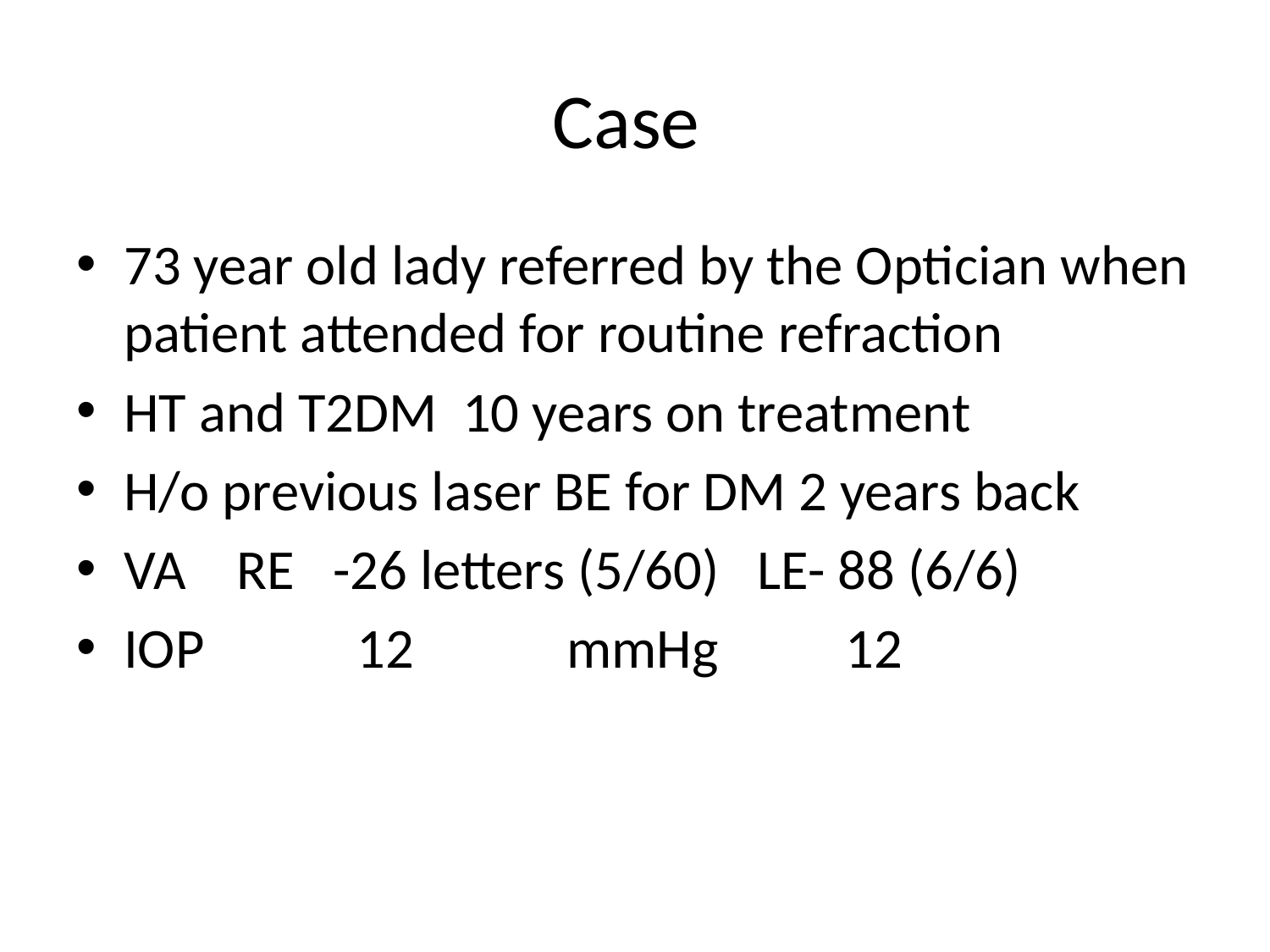

# Case
73 year old lady referred by the Optician when patient attended for routine refraction
HT and T2DM  10 years on treatment
H/o previous laser BE for DM 2 years back
VA    RE   -26 letters (5/60)   LE- 88 (6/6)
IOP            12            mmHg          12